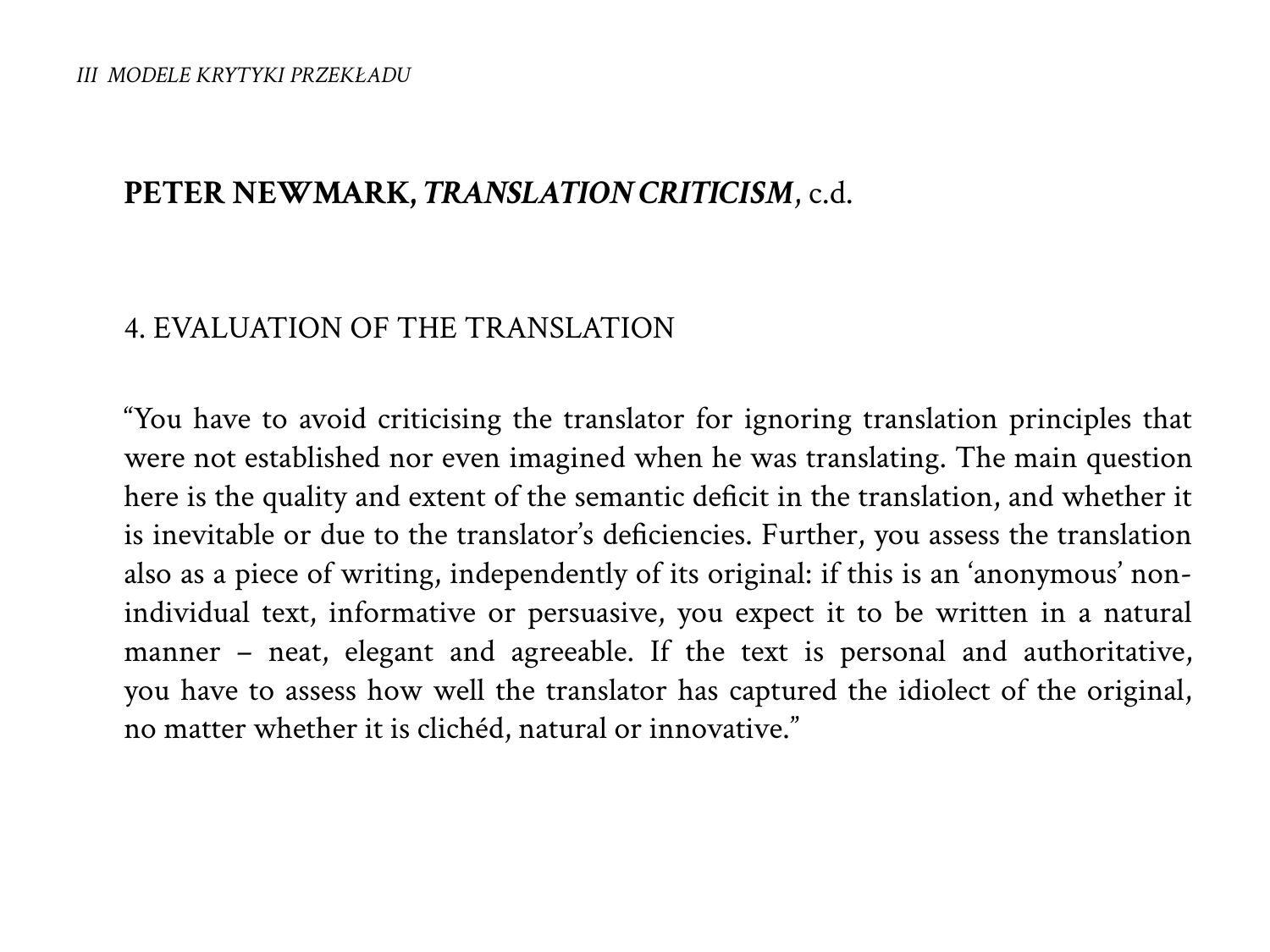

# III  MODELE KRYTYKI PRZEKŁADU

	Peter Newmark, Translation Criticism, c.d.

	4. EVALUATION OF THE TRANSLATION

	“You have to avoid criticising the translator for ignoring translation principles that were not established nor even imagined when he was translating. The main question here is the quality and extent of the semantic deficit in the translation, and whether it is inevitable or due to the translator’s deficiencies. Further, you assess the translation also as a piece of writing, independently of its original: if this is an ‘anonymous’ non-individual text, informative or persuasive, you expect it to be written in a natural manner – neat, elegant and agreeable. If the text is personal and authoritative,
you have to assess how well the translator has captured the idiolect of the original,
no matter whether it is clichéd, natural or innovative.”